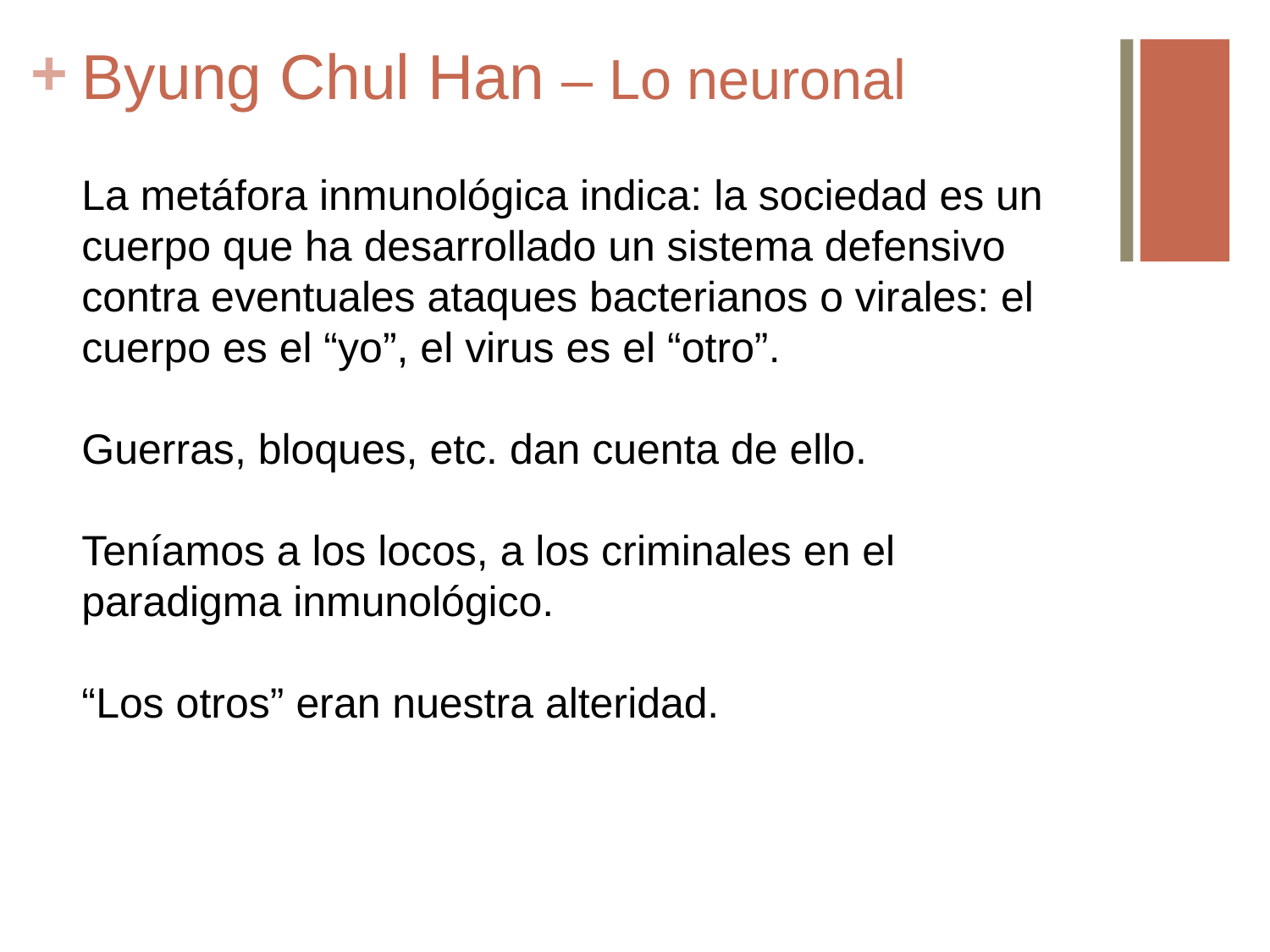

# Byung Chul Han – Lo neuronal
La metáfora inmunológica indica: la sociedad es un cuerpo que ha desarrollado un sistema defensivo contra eventuales ataques bacterianos o virales: el cuerpo es el “yo”, el virus es el “otro”.

Guerras, bloques, etc. dan cuenta de ello.

Teníamos a los locos, a los criminales en el paradigma inmunológico.

“Los otros” eran nuestra alteridad.